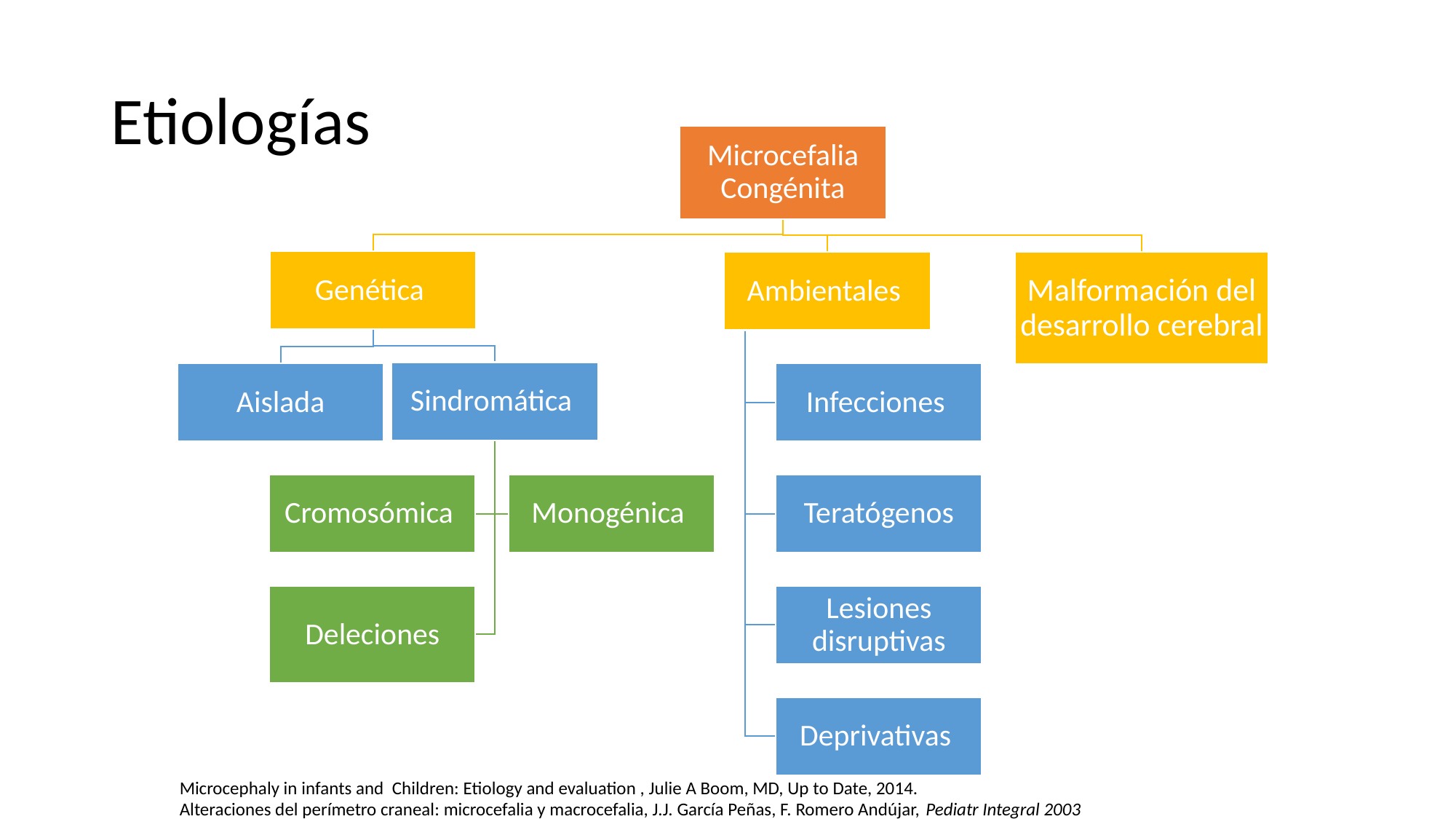

# Etiologías
Microcefalia Congénita
Genética
Aislada
Sindromática
Cromosómica
Monogénica
Deleciones
Ambientales
Infecciones
Teratógenos
Lesiones disruptivas
Deprivativas
Malformación del desarrollo cerebral
Microcephaly in infants and  Children: Etiology and evaluation , Julie A Boom, MD, Up to Date, 2014.
Alteraciones del perímetro craneal: microcefalia y macrocefalia, J.J. García Peñas, F. Romero Andújar, Pediatr Integral 2003